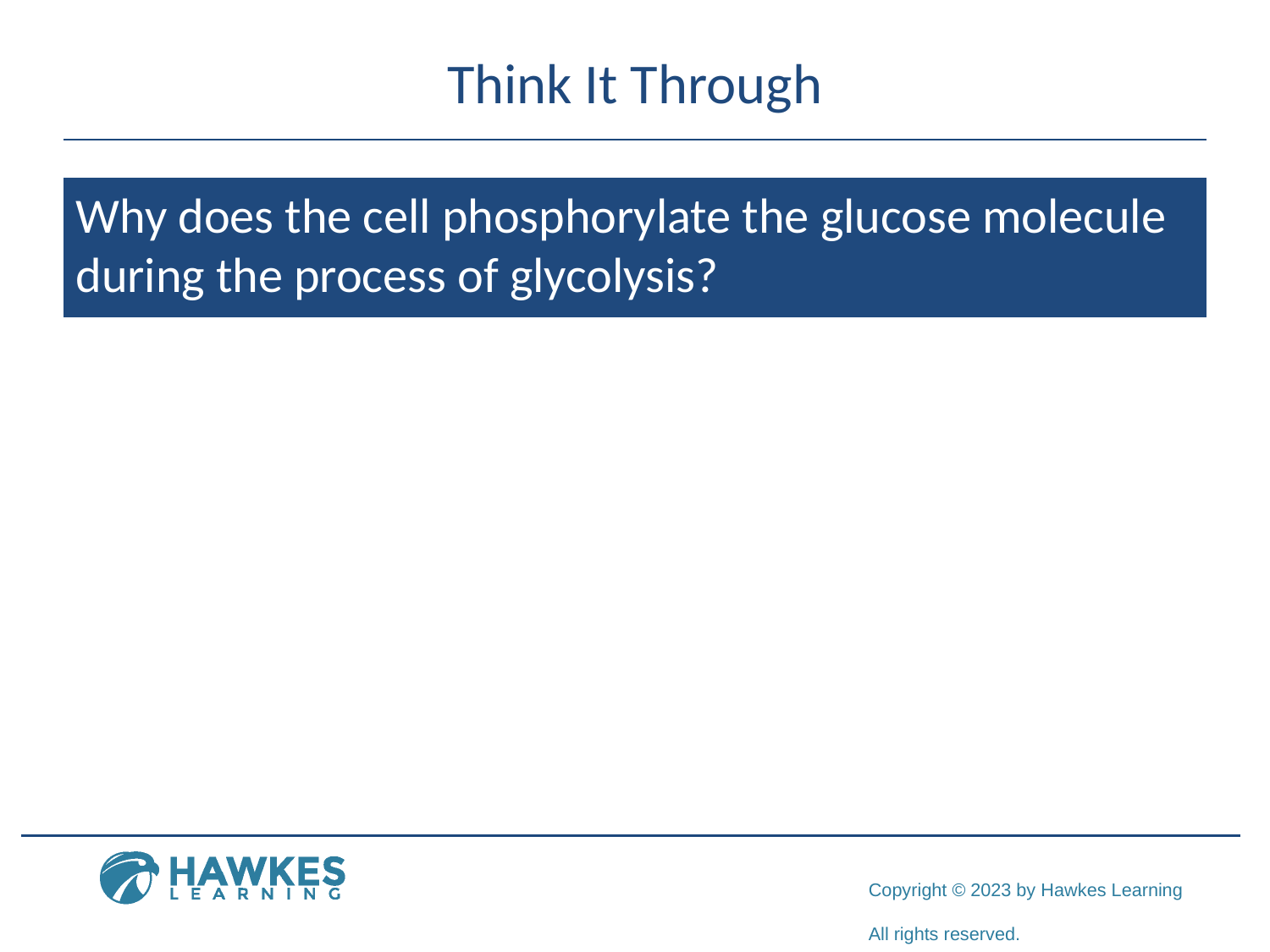

# Think It Through
Why does the cell phosphorylate the glucose molecule during the process of glycolysis?